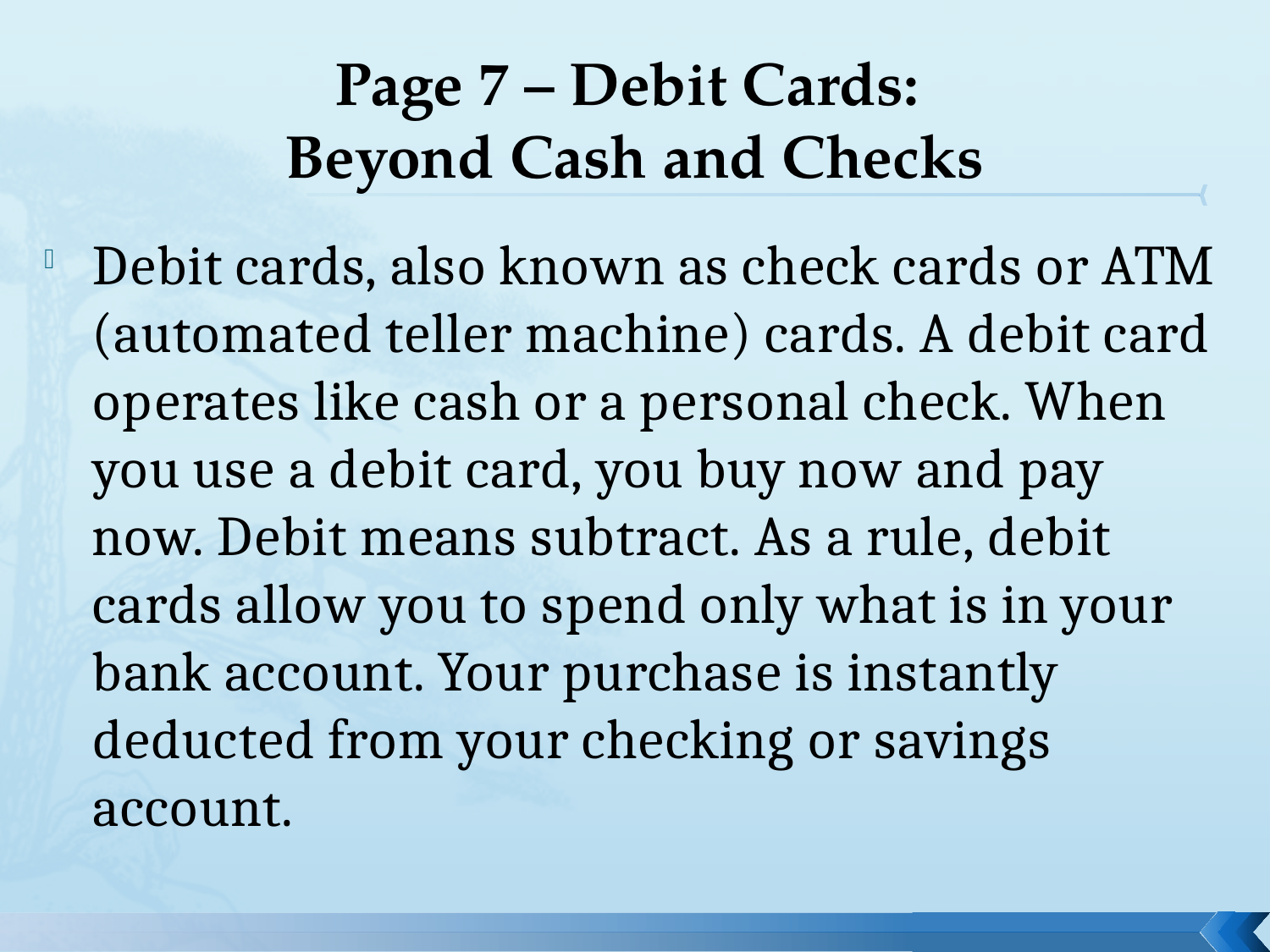

# Page 7 – Debit Cards: Beyond Cash and Checks
Debit cards, also known as check cards or ATM (automated teller machine) cards. A debit card operates like cash or a personal check. When you use a debit card, you buy now and pay now. Debit means subtract. As a rule, debit cards allow you to spend only what is in your bank account. Your purchase is instantly deducted from your checking or savings account.